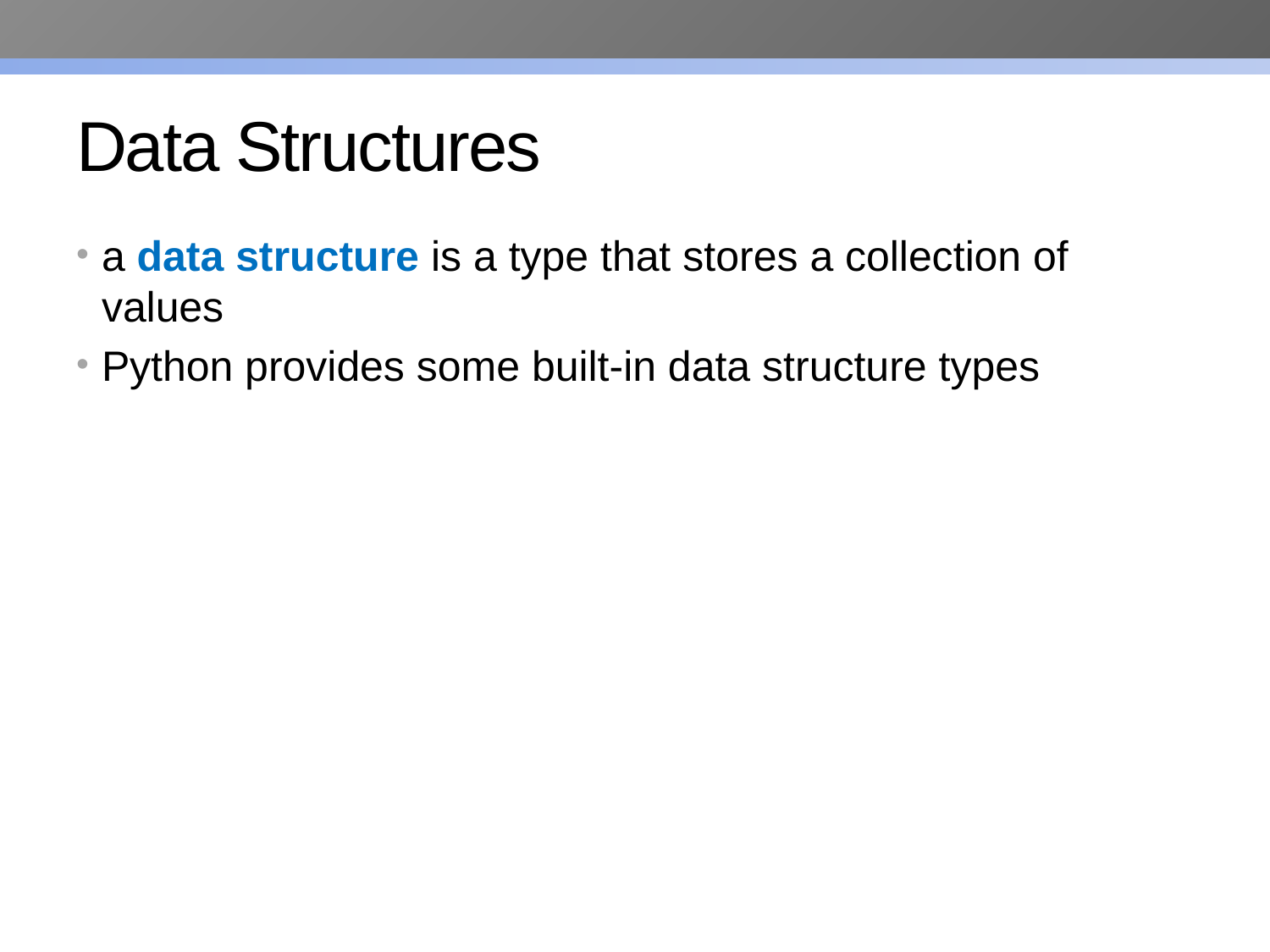

# Data Structures
a data structure is a type that stores a collection of values
Python provides some built-in data structure types